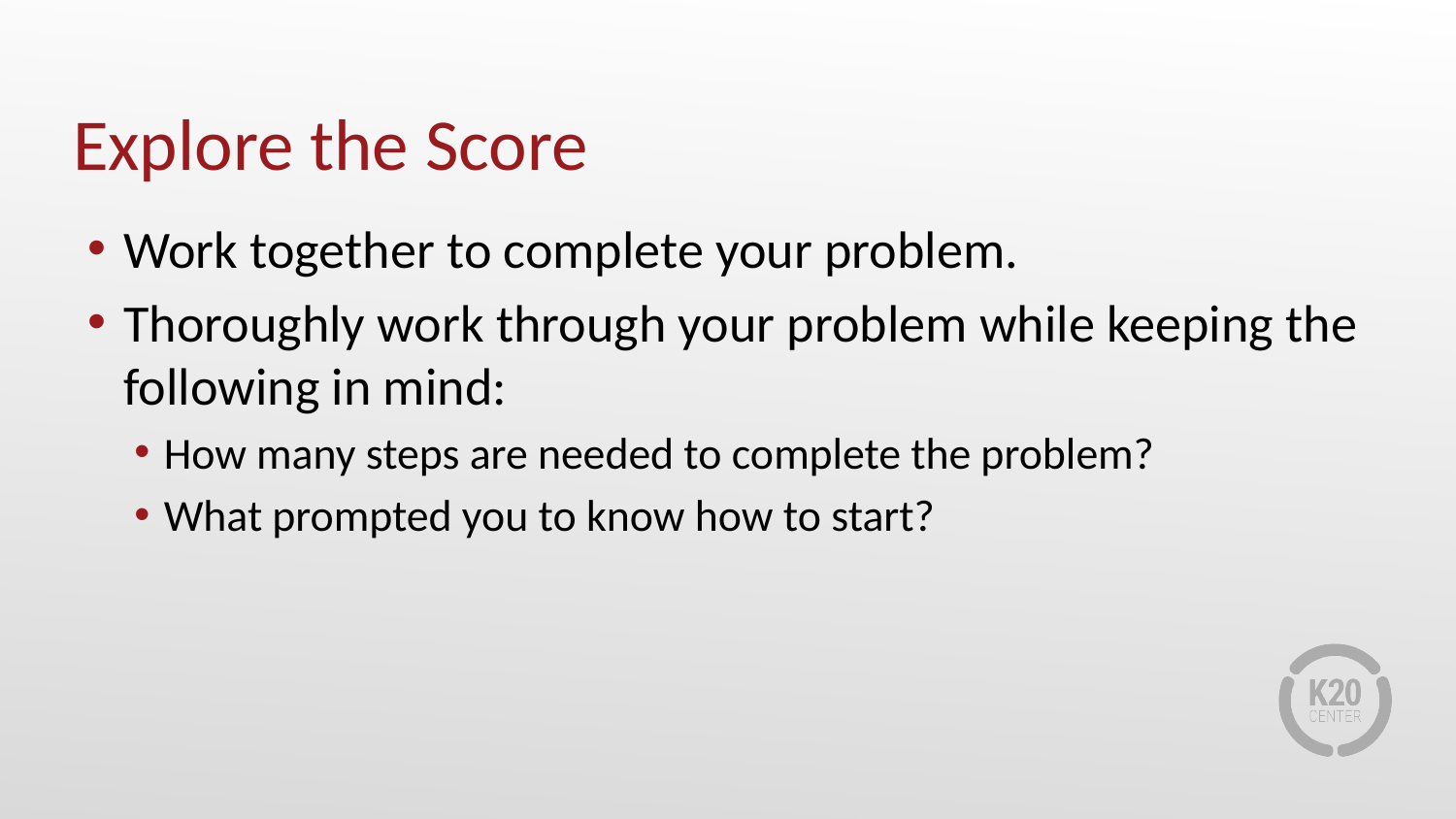

# Explore the Score
Work together to complete your problem.
Thoroughly work through your problem while keeping the following in mind:
How many steps are needed to complete the problem?
What prompted you to know how to start?